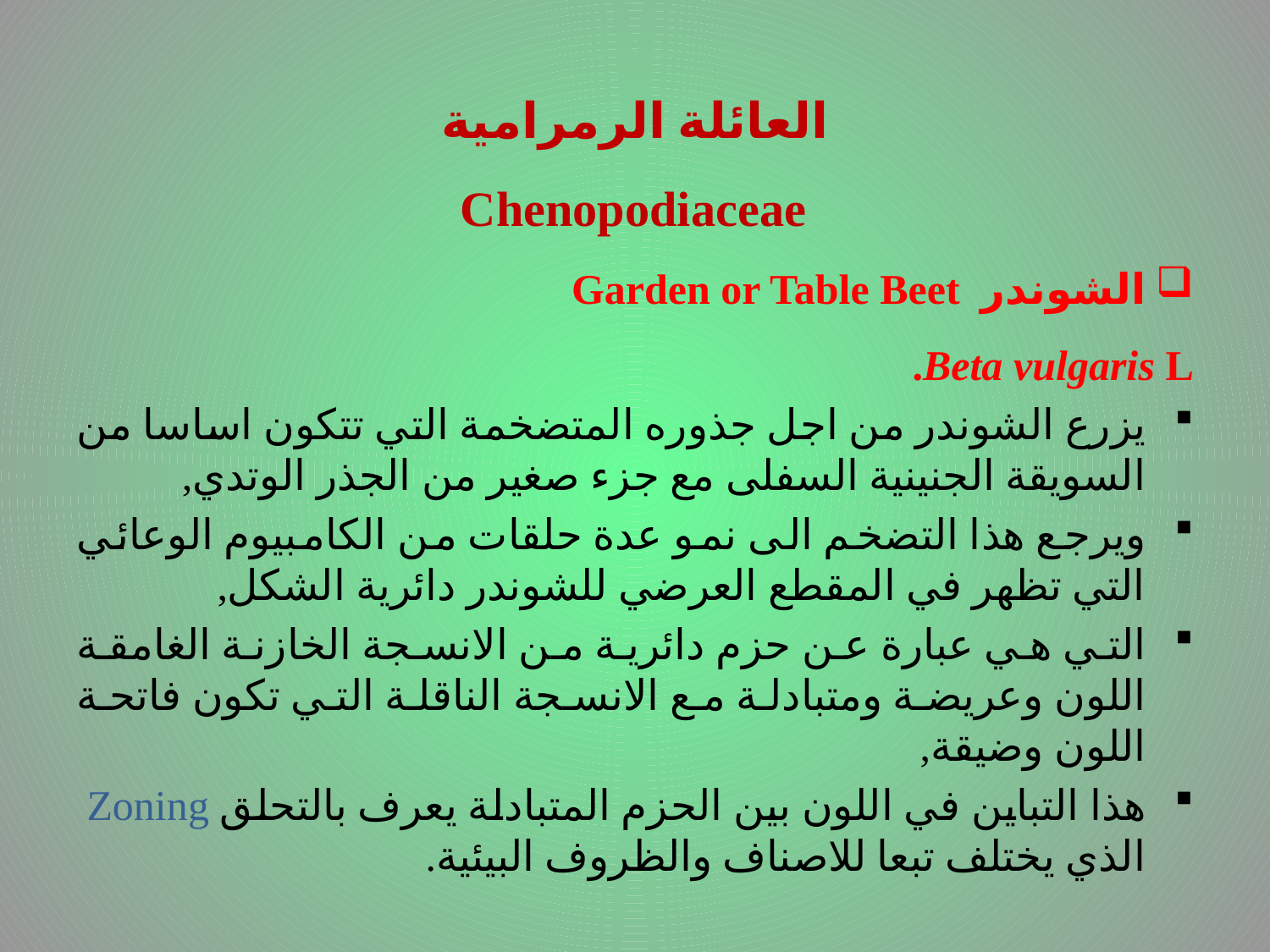

# .
العائلة الرمرامية
  Chenopodiaceae
الشوندر  Garden or Table Beet
Beta vulgaris L.
يزرع الشوندر من اجل جذوره المتضخمة التي تتكون اساسا من السويقة الجنينية السفلى مع جزء صغير من الجذر الوتدي,
ويرجع هذا التضخم الى نمو عدة حلقات من الكامبيوم الوعائي التي تظهر في المقطع العرضي للشوندر دائرية الشكل,
التي هي عبارة عن حزم دائرية من الانسجة الخازنة الغامقة اللون وعريضة ومتبادلة مع الانسجة الناقلة التي تكون فاتحة اللون وضيقة,
هذا التباين في اللون بين الحزم المتبادلة يعرف بالتحلق Zoning  الذي يختلف تبعا للاصناف والظروف البيئية.